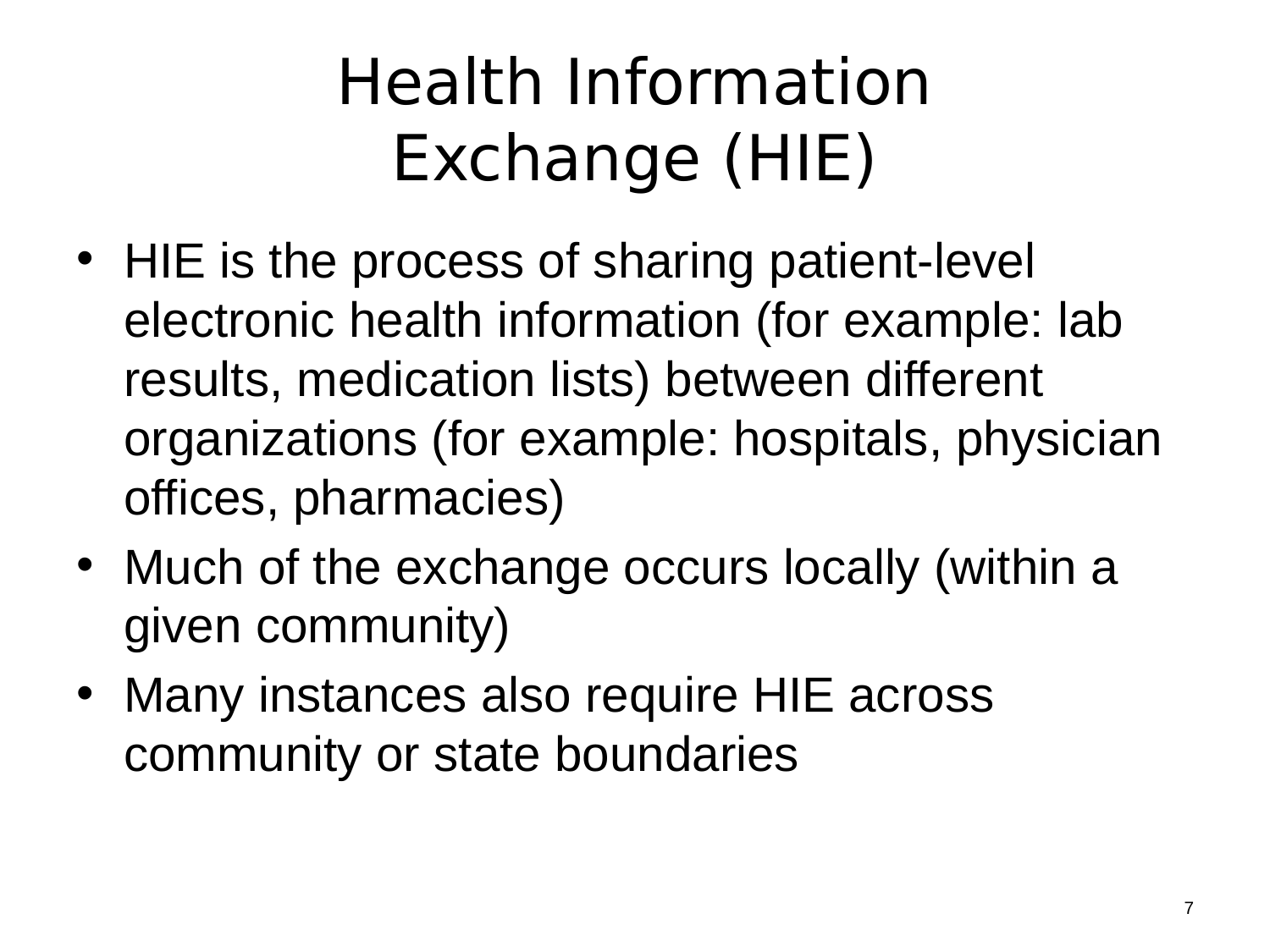

# Health Information Exchange (HIE)
HIE is the process of sharing patient-level electronic health information (for example: lab results, medication lists) between different organizations (for example: hospitals, physician offices, pharmacies)
Much of the exchange occurs locally (within a given community)
Many instances also require HIE across community or state boundaries
7